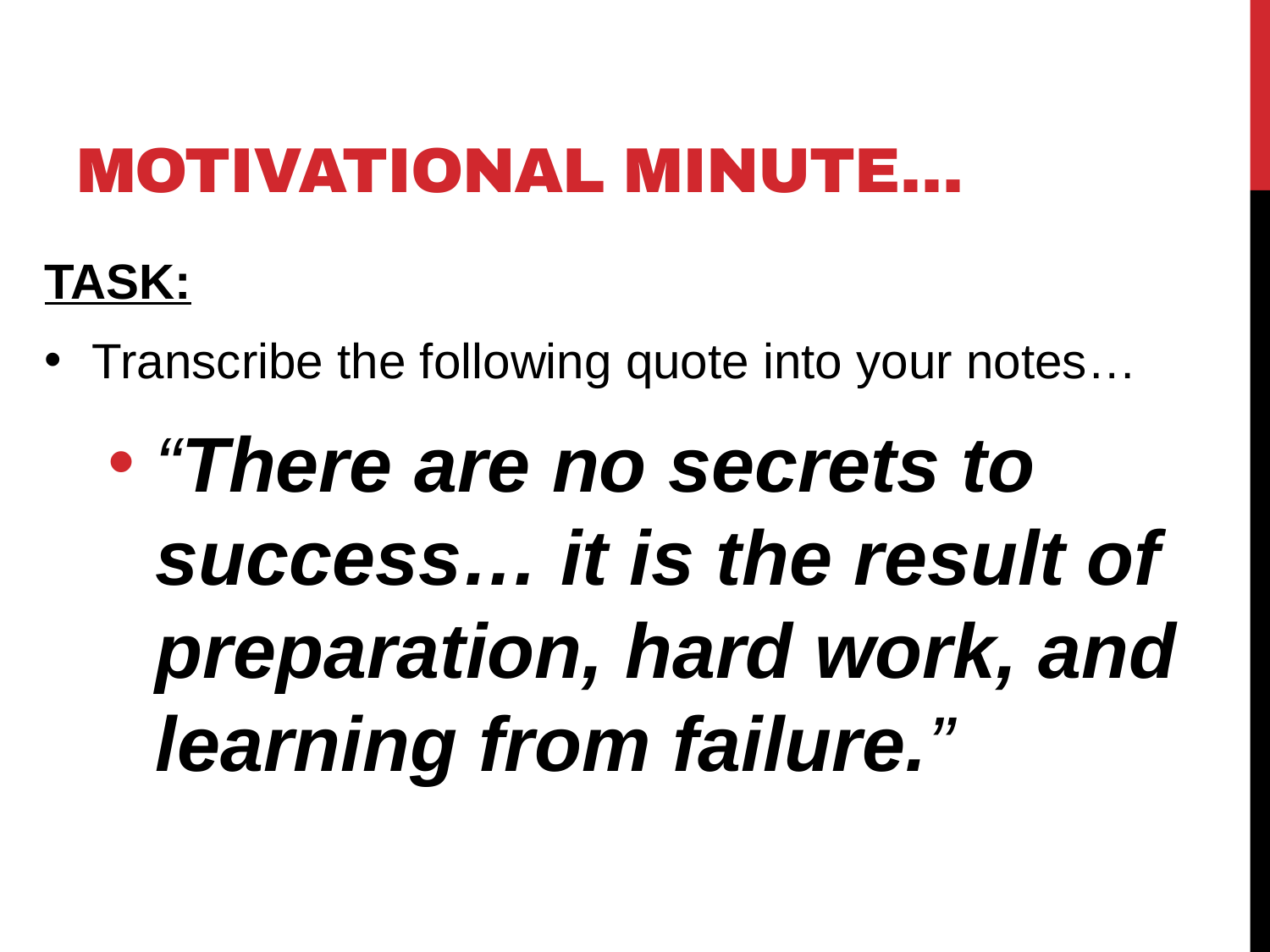

# Motivational minute…
TASK:
Transcribe the following quote into your notes…
“There are no secrets to success… it is the result of preparation, hard work, and learning from failure.”